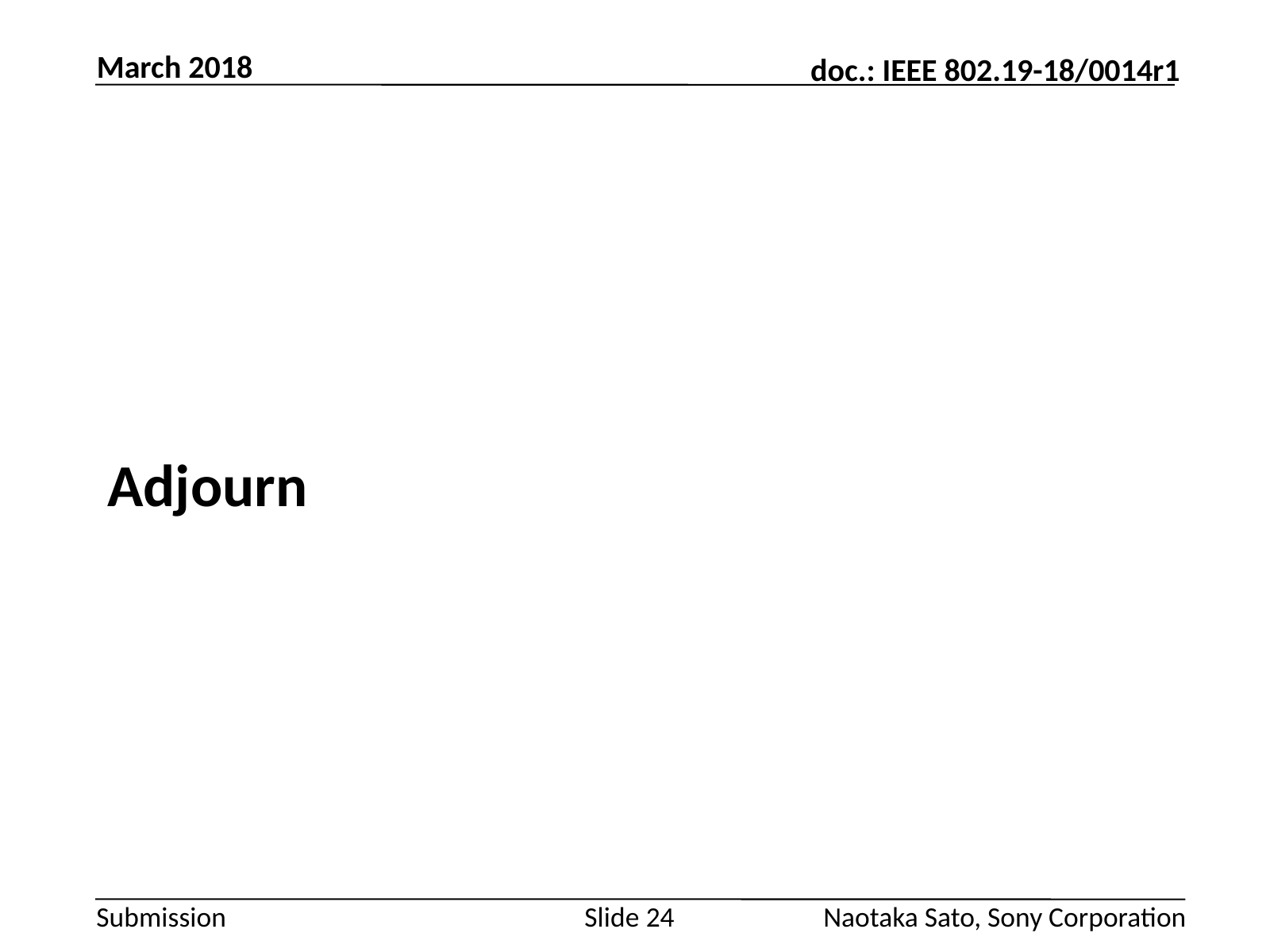

March 2018
#

Adjourn
Slide 24
Naotaka Sato, Sony Corporation